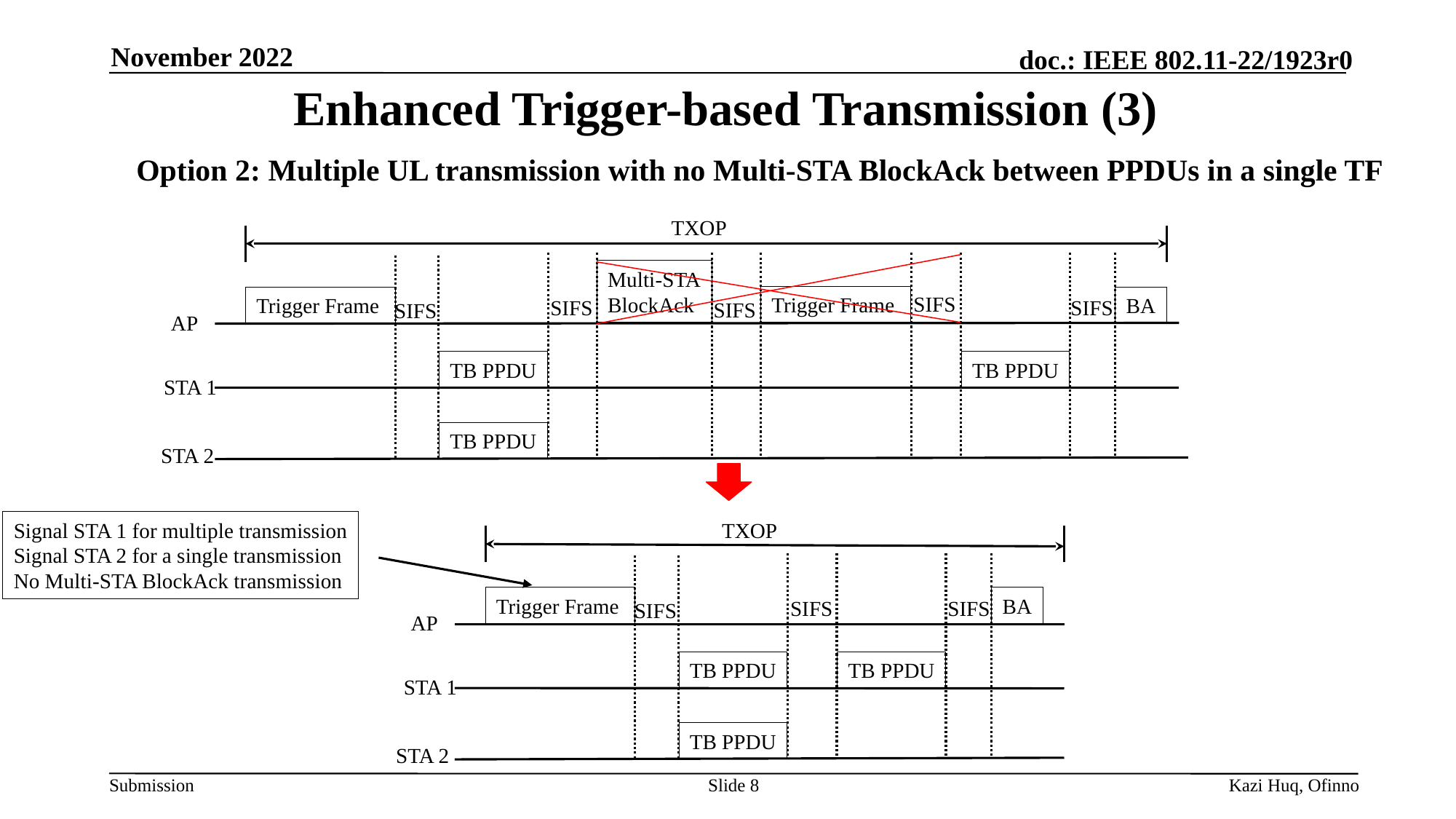

November 2022
# Enhanced Trigger-based Transmission (3)
Option 2: Multiple UL transmission with no Multi-STA BlockAck between PPDUs in a single TF
TXOP
Multi-STA
BlockAck
SIFS
Trigger Frame
Trigger Frame
BA
SIFS
SIFS
SIFS
SIFS
AP
TB PPDU
TB PPDU
STA 1
TB PPDU
STA 2

Signal STA 1 for multiple transmission
Signal STA 2 for a single transmission
No Multi-STA BlockAck transmission
TXOP
Trigger Frame
BA
SIFS
SIFS
SIFS
AP
TB PPDU
TB PPDU
STA 1
TB PPDU
STA 2
Slide 8
Kazi Huq, Ofinno